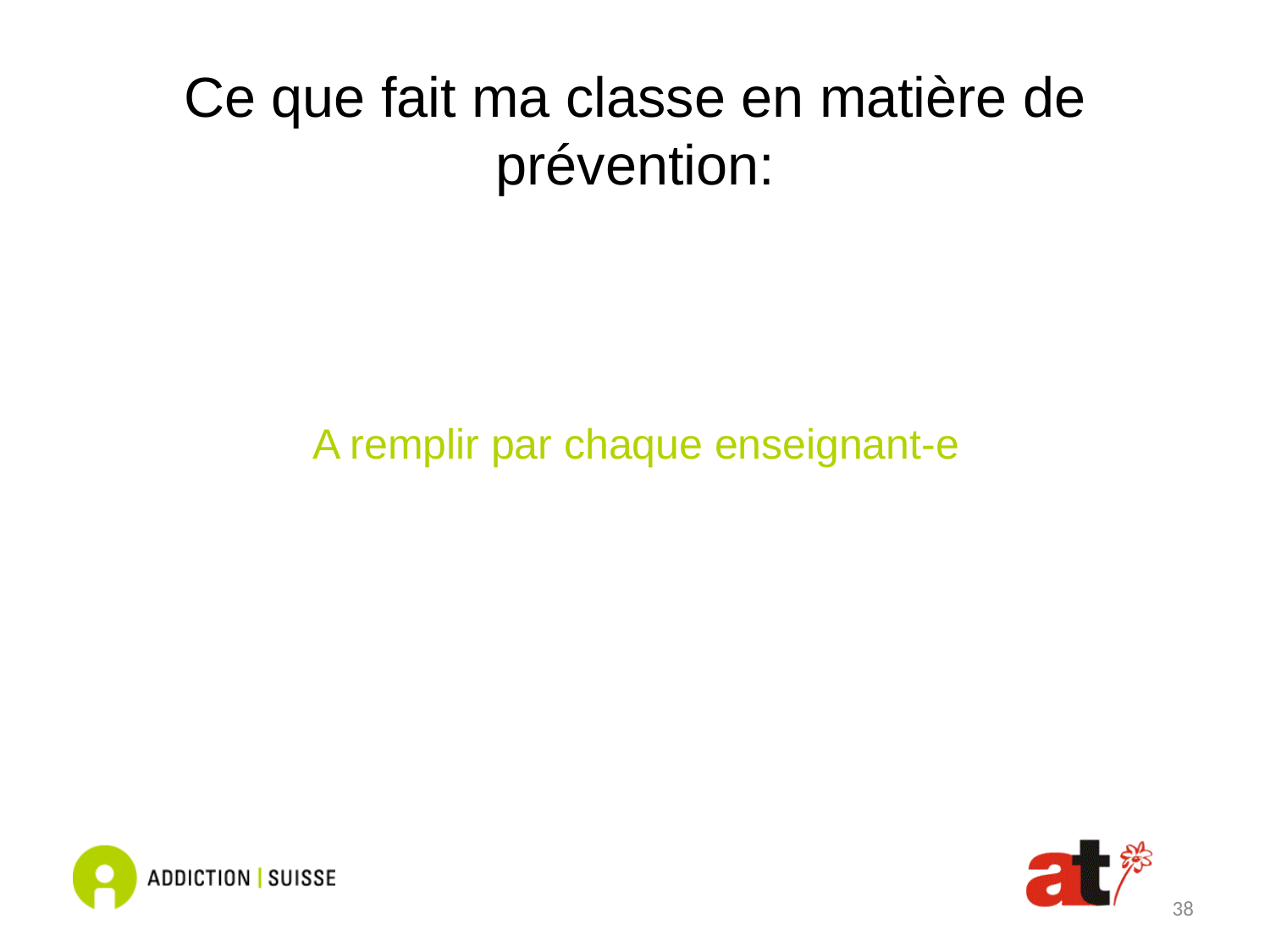

# Ce que fait ma classe en matière de prévention:
A remplir par chaque enseignant-e

38